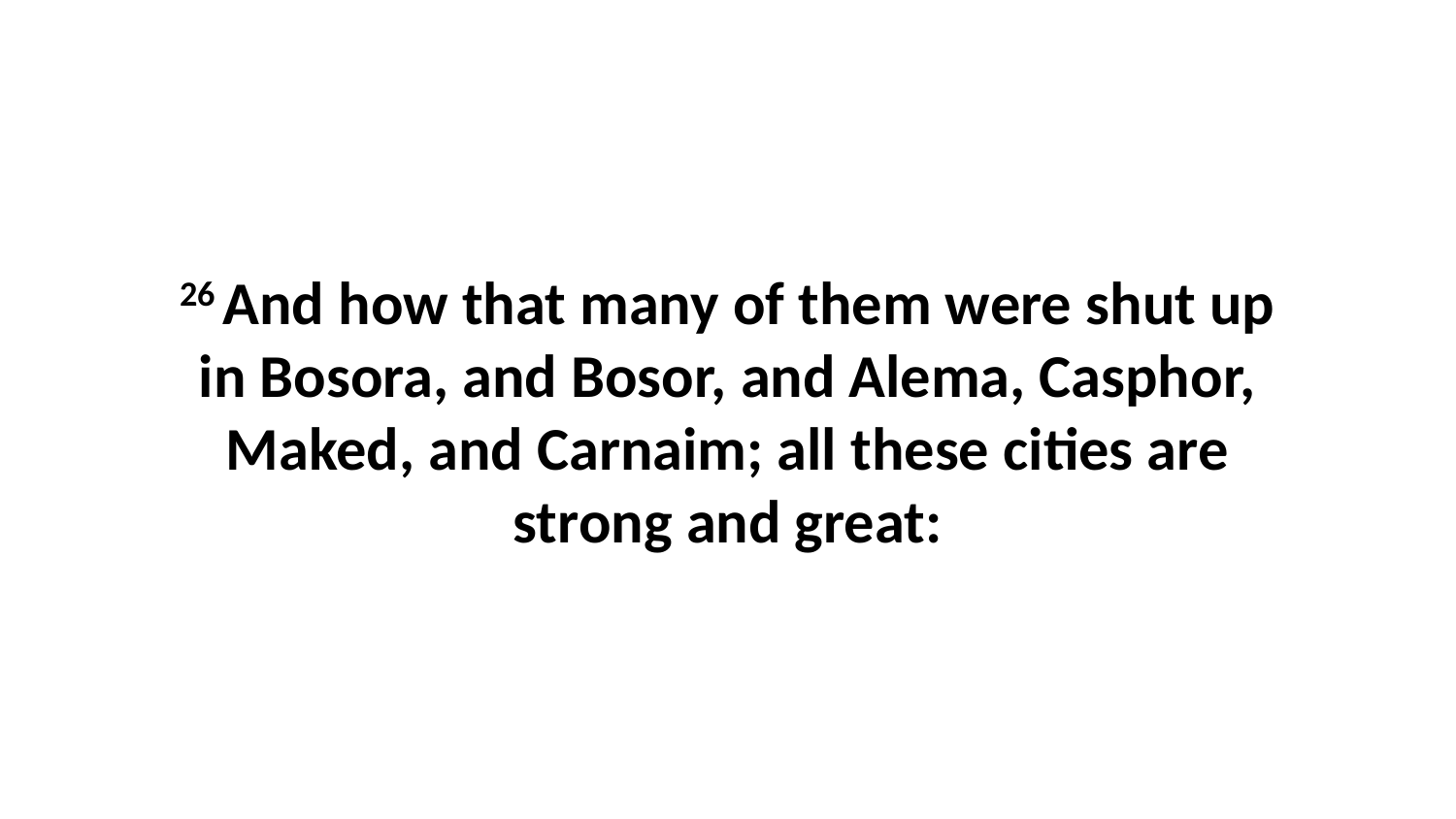

26 And how that many of them were shut up in Bosora, and Bosor, and Alema, Casphor, Maked, and Carnaim; all these cities are strong and great: